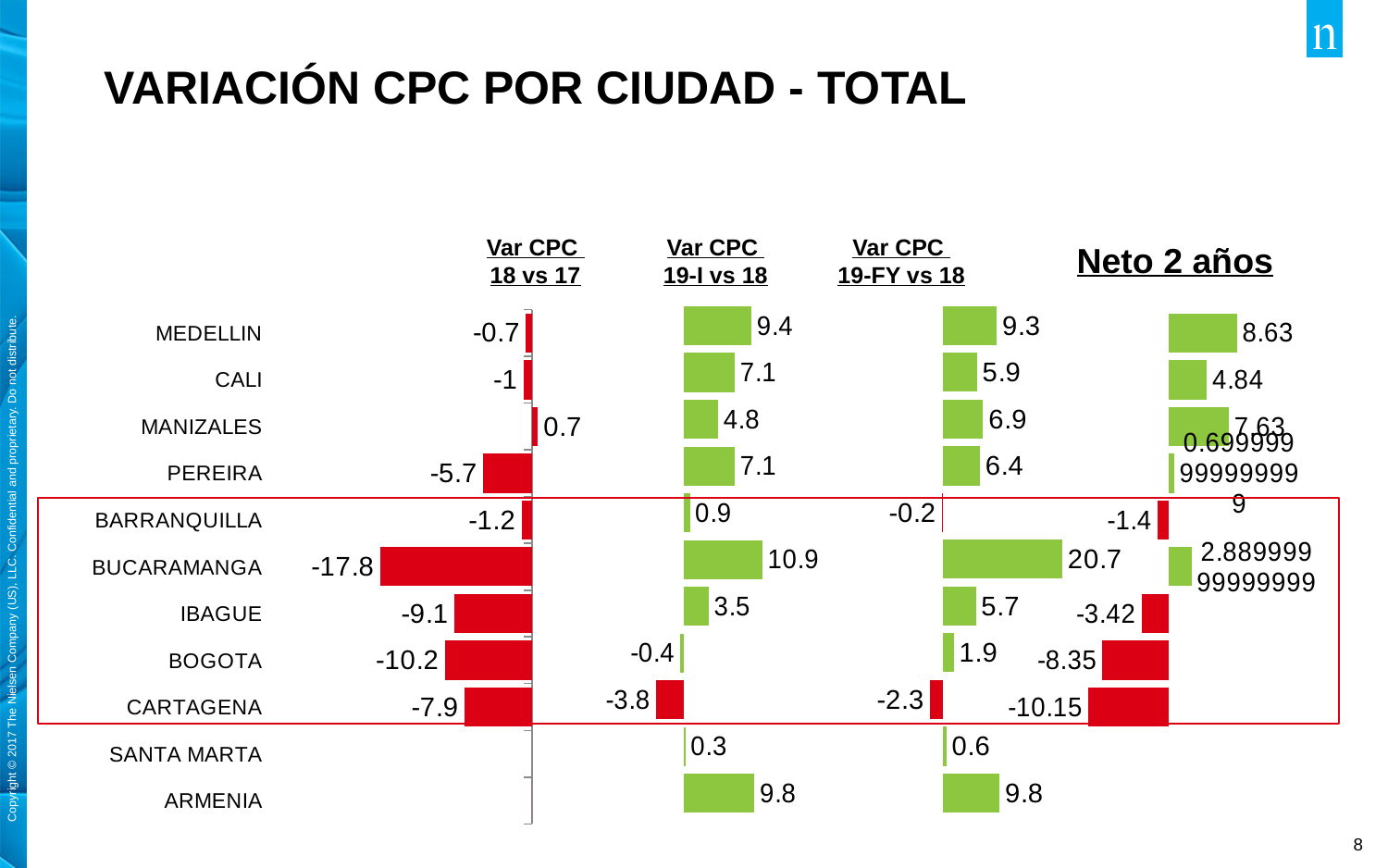

# Variación cpc por ciudad - total

Var CPC
18 vs 17
Var CPC
19-I vs 18
Var CPC
19-FY vs 18
Neto 2 años

### Chart

| Category | Series 1 |
|---|---|
| ARMENIA | 9.779999999999998 |
| SANTA MARTA | 0.5599999999999987 |
| CARTAGENA | -2.25 |
| BOGOTA | 1.8599999999999994 |
| IBAGUE | 5.66 |
| BUCARAMANGA | 20.649999999999995 |
| BARRANQUILLA | -0.19000000000000128 |
| PEREIRA | 6.370000000000001 |
| MANIZALES | 6.93 |
| CALI | 5.859999999999999 |
| MEDELLIN | 9.309999999999999 |

### Chart

| Category | Series 1 |
|---|---|
| ARMENIA | 9.8 |
| SANTA MARTA | 0.3 |
| CARTAGENA | -3.8 |
| BOGOTA | -0.4 |
| IBAGUE | 3.5 |
| BUCARAMANGA | 10.9 |
| BARRANQUILLA | 0.9 |
| PEREIRA | 7.1 |
| MANIZALES | 4.8 |
| CALI | 7.1 |
| MEDELLIN | 9.4 |

### Chart

| Category | Series 1 |
|---|---|
| ARMENIA | 0.0 |
| SANTA MARTA | None |
| CARTAGENA | -7.9 |
| BOGOTA | -10.2 |
| IBAGUE | -9.1 |
| BUCARAMANGA | -17.8 |
| BARRANQUILLA | -1.2 |
| PEREIRA | -5.7 |
| MANIZALES | 0.7 |
| CALI | -1.0 |
| MEDELLIN | -0.7 |

### Chart

| Category | Series 1 |
|---|---|
| ARMENIA | None |
| SANTA MARTA | None |
| CARTAGENA | -10.149999999999999 |
| BOGOTA | -8.350000000000001 |
| IBAGUE | -3.419999999999998 |
| BUCARAMANGA | 2.8899999999999935 |
| BARRANQUILLA | -1.3999999999999986 |
| PEREIRA | 0.6999999999999993 |
| MANIZALES | 7.630000000000003 |
| CALI | 4.84 |
| MEDELLIN | 8.629999999999999 |